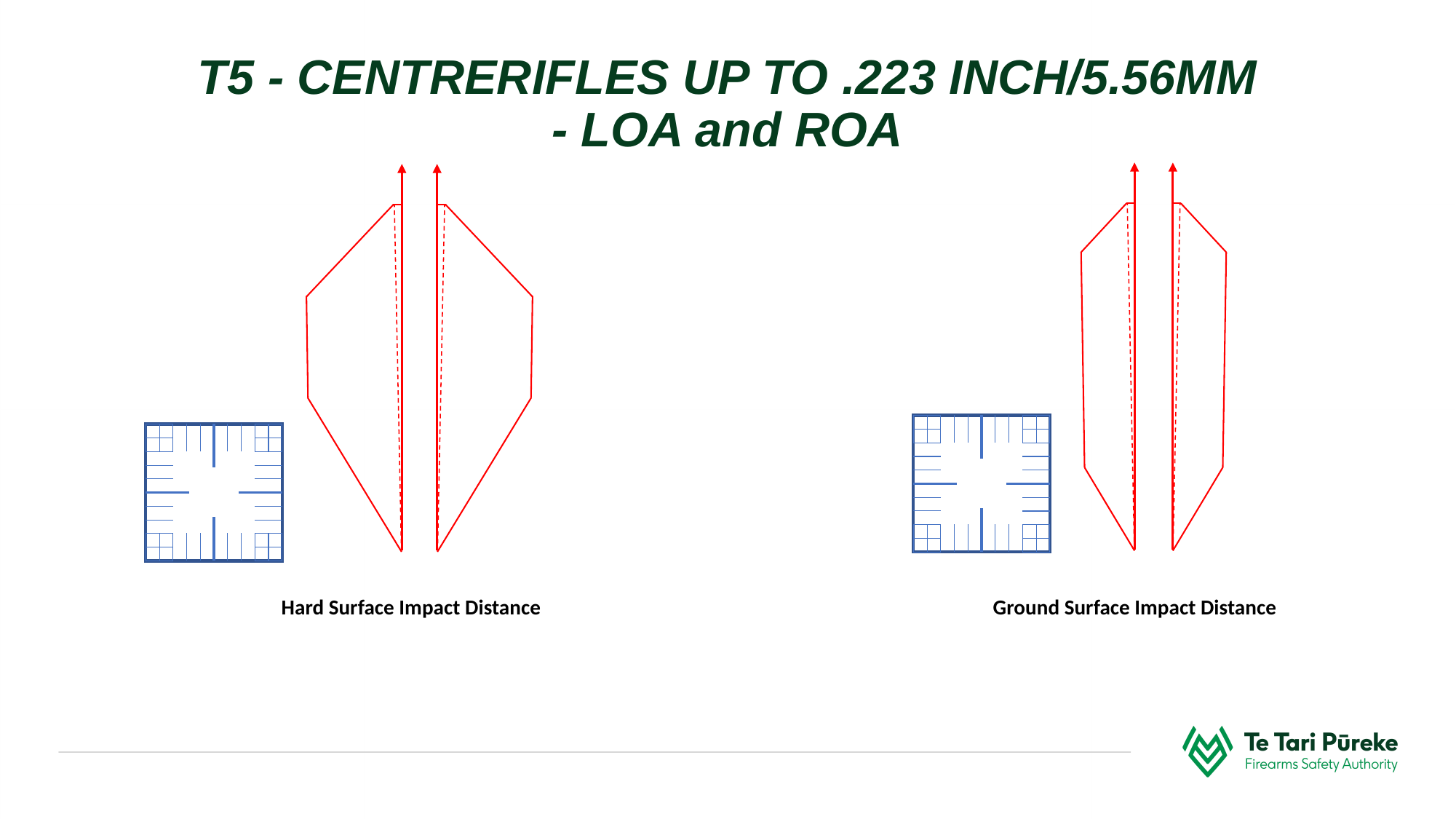

T5 - CENTRERIFLES UP TO .223 INCH/5.56MM
- LOA and ROA

Hard Surface Impact Distance
Ground Surface Impact Distance